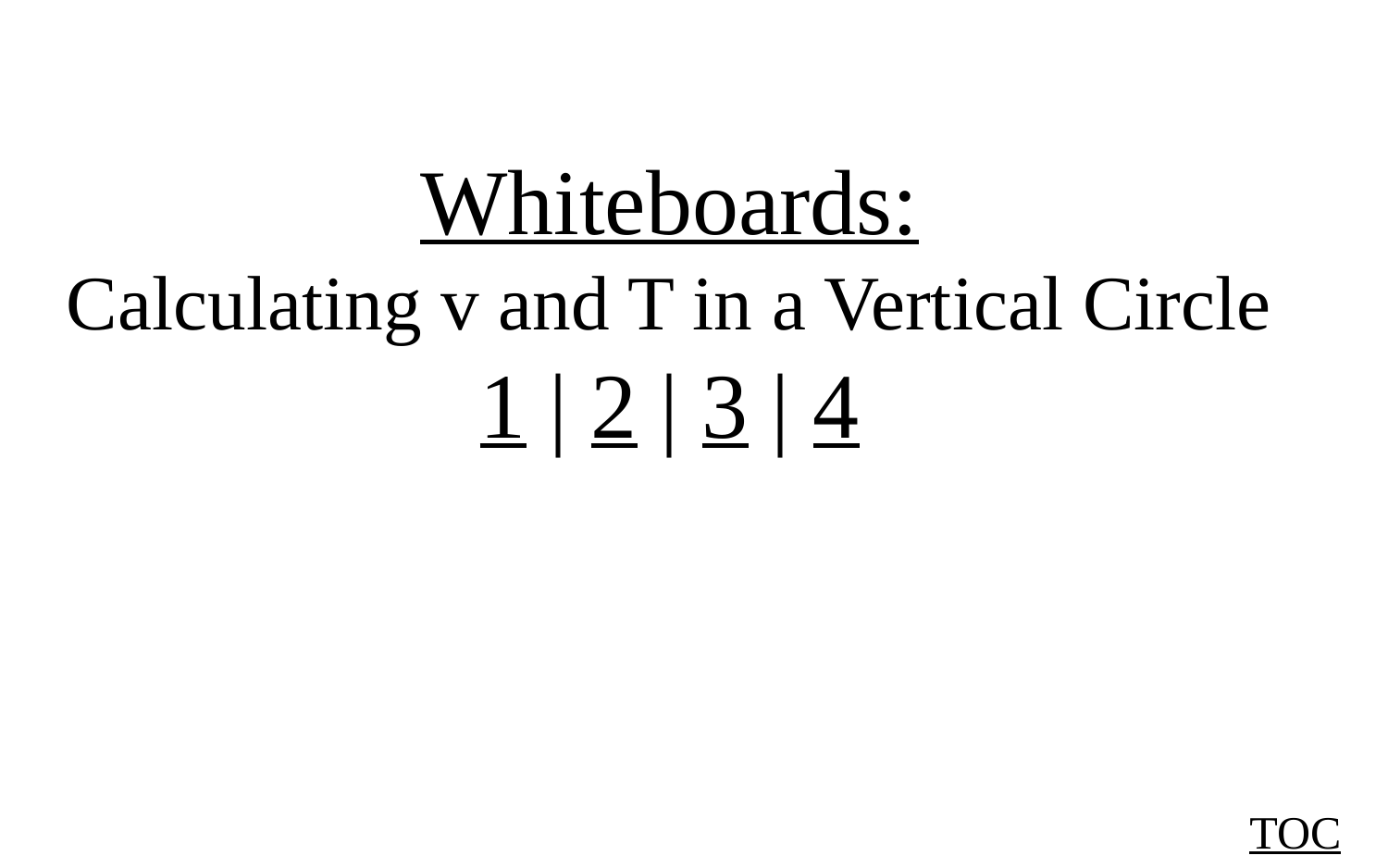

Whiteboards:
Calculating v and T in a Vertical Circle
1 | 2 | 3 | 4
TOC